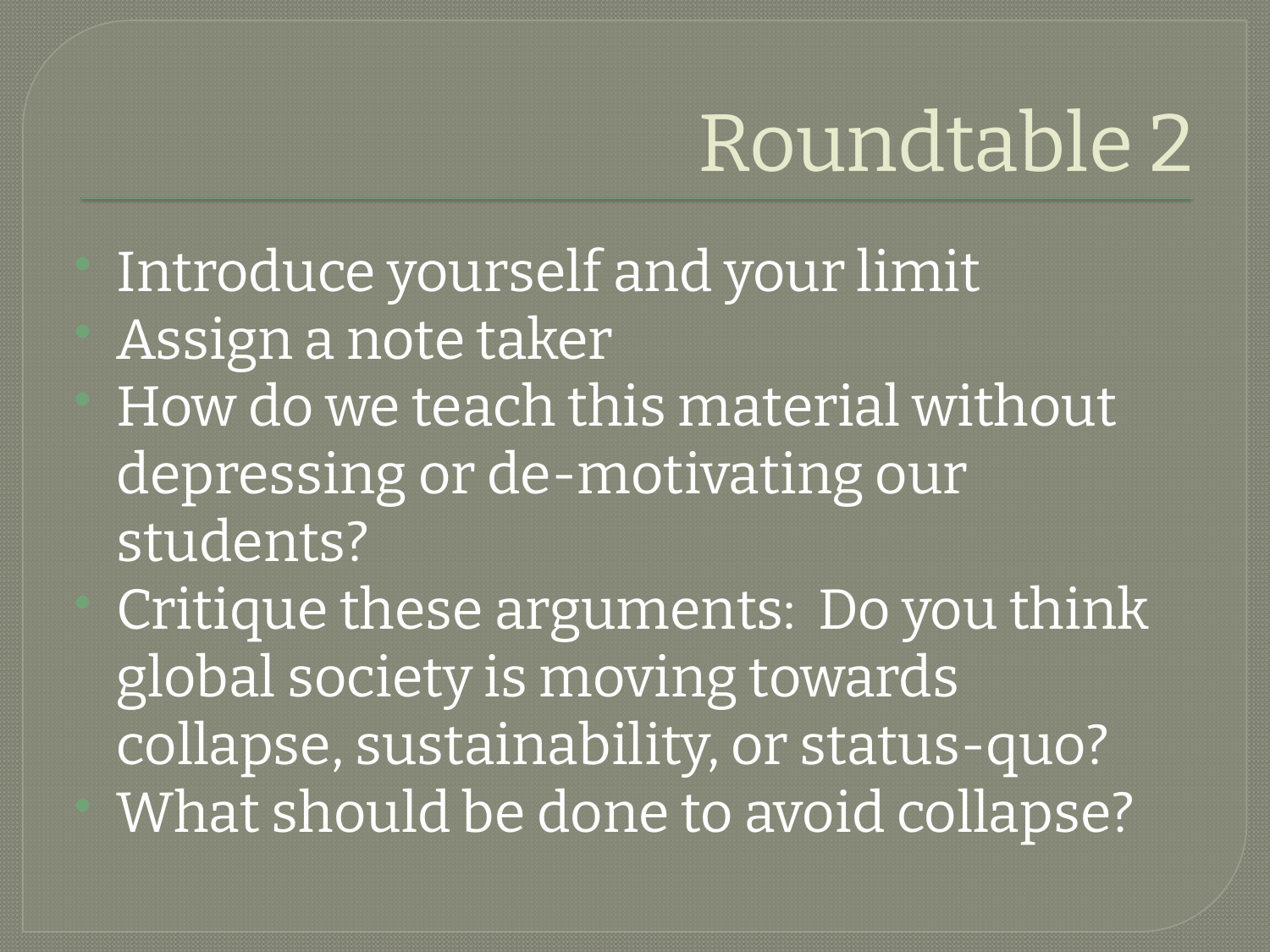

# Roundtable 2
Introduce yourself and your limit
Assign a note taker
How do we teach this material without depressing or de-motivating our students?
Critique these arguments:  Do you think global society is moving towards collapse, sustainability, or status-quo?
What should be done to avoid collapse?